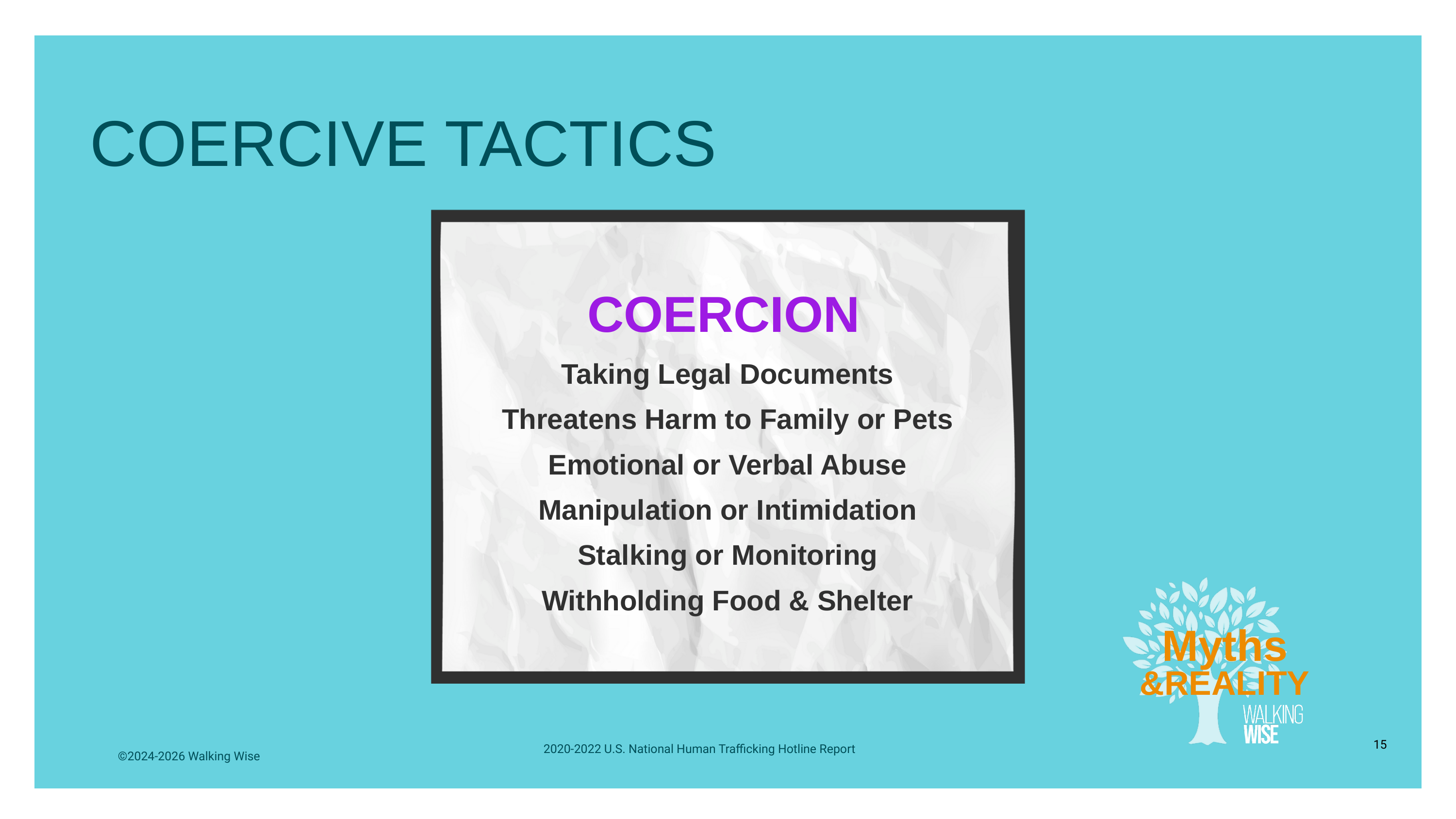

COERCIVE TACTICS

COERCION
Taking Legal Documents
Threatens Harm to Family or Pets
Emotional or Verbal Abuse
Manipulation or Intimidation
Stalking or Monitoring
Withholding Food & Shelter

Myths
&REALITY

15
2020-2022 U.S. National Human Trafficking Hotline Report
©2024-2026 Walking Wise